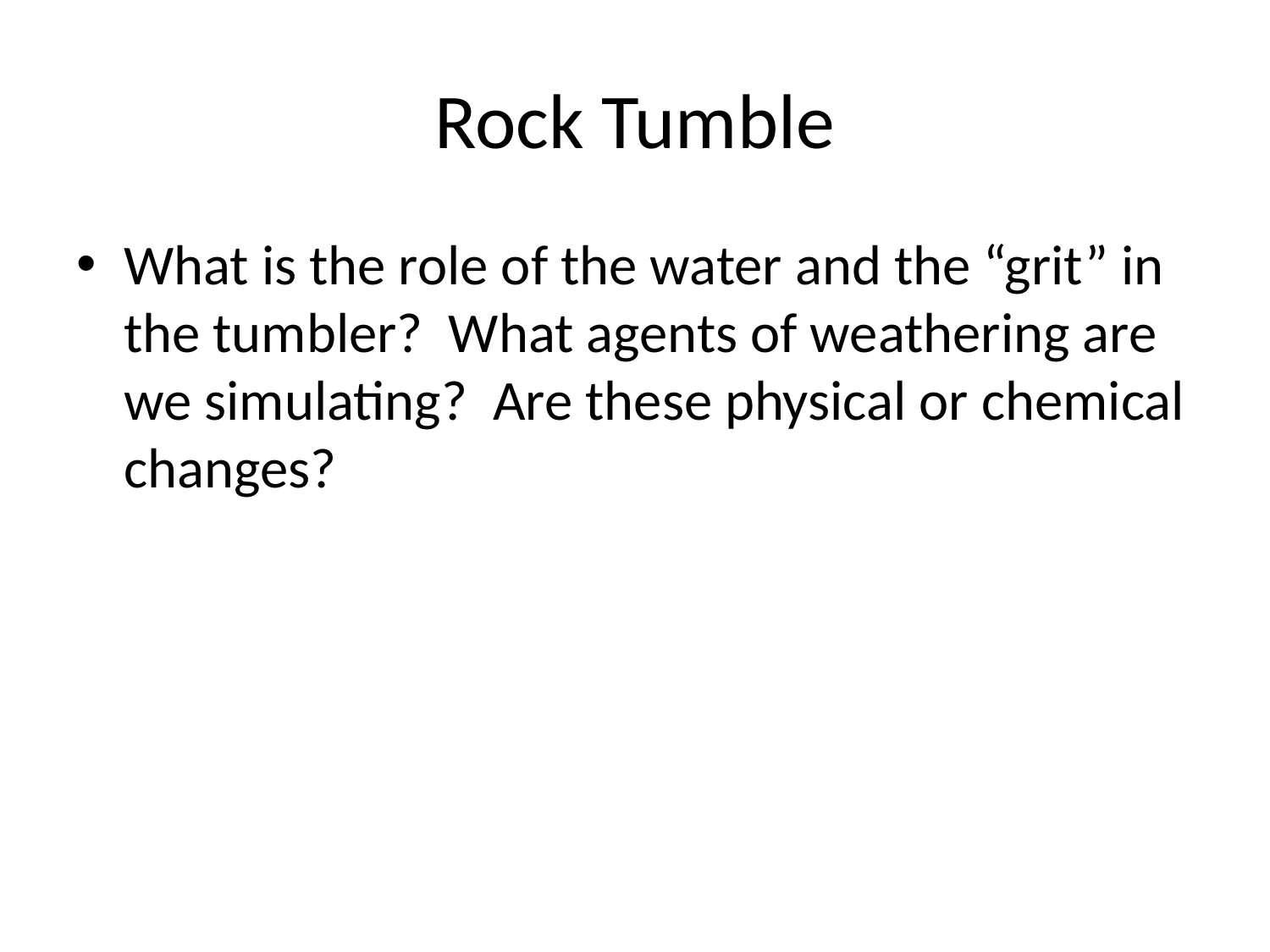

# Rock Tumble
What is the role of the water and the “grit” in the tumbler?  What agents of weathering are we simulating?  Are these physical or chemical changes?